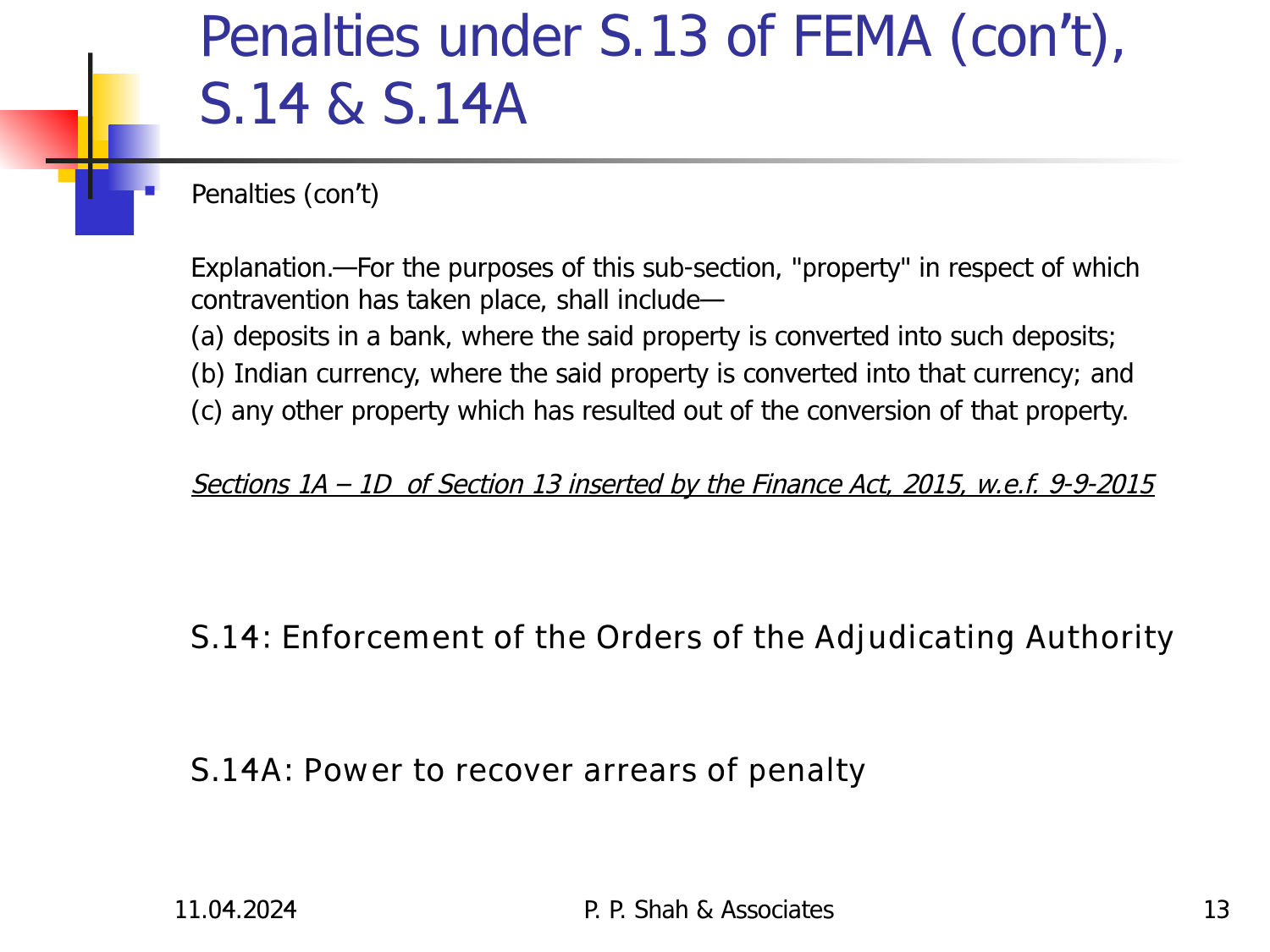

Penalties under S.13 of FEMA (con’t), S.14 & S.14A
Penalties (con’t)

Explanation.—For the purposes of this sub-section, "property" in respect of which contravention has taken place, shall include—
(a) deposits in a bank, where the said property is converted into such deposits;
(b) Indian currency, where the said property is converted into that currency; and
(c) any other property which has resulted out of the conversion of that property.

Sections 1A – 1D  of Section 13 inserted by the Finance Act, 2015, w.e.f. 9-9-2015

S.14: Enforcement of the Orders of the Adjudicating Authority

S.14A: Power to recover arrears of penalty
11.04.2024
P. P. Shah & Associates
13